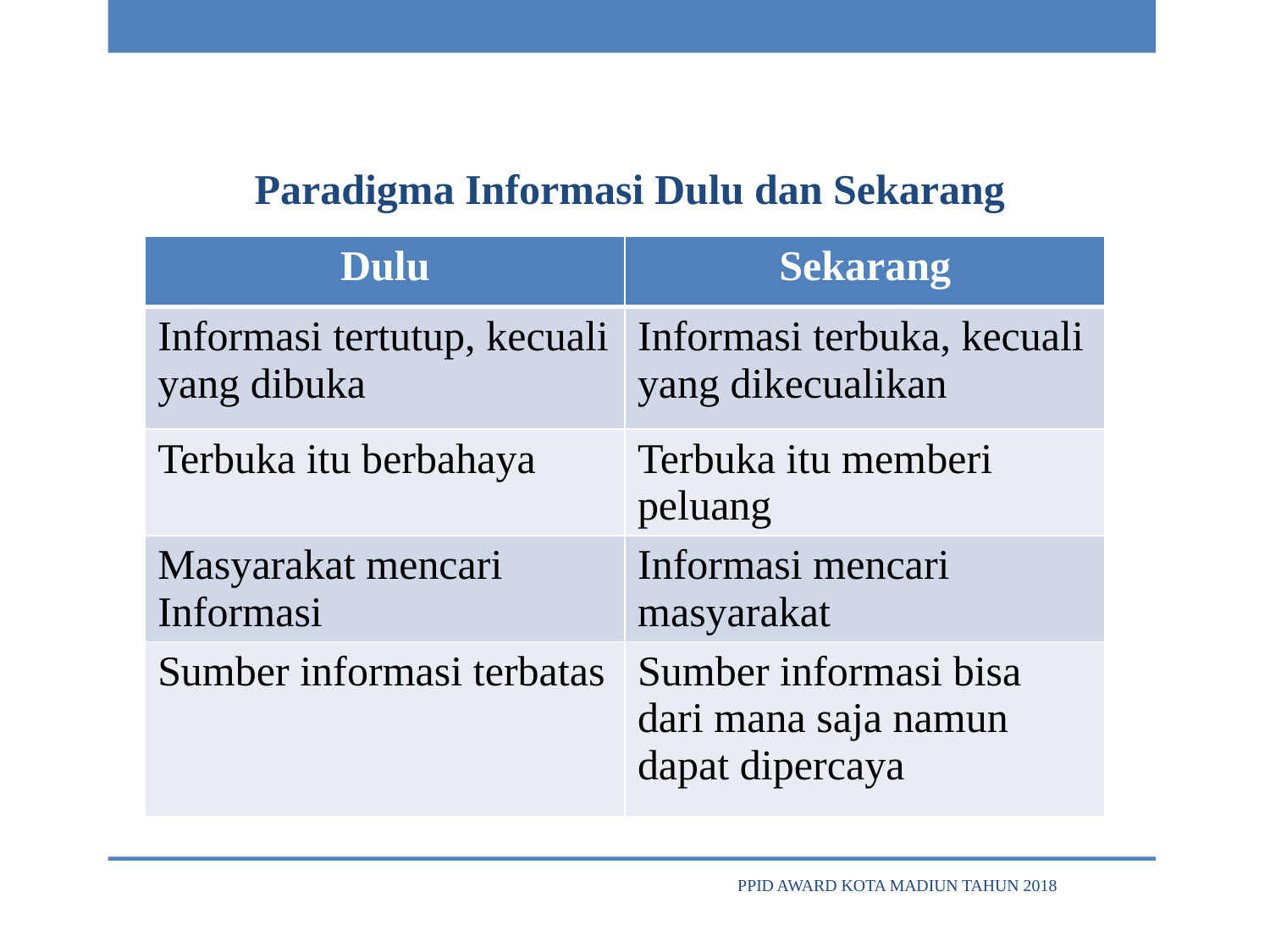

Paradigma Informasi Dulu dan Sekarang

| Dulu | Sekarang |
| --- | --- |
| Informasi tertutup, kecuali yang dibuka | Informasi terbuka, kecuali yang dikecualikan |
| Terbuka itu berbahaya | Terbuka itu memberi peluang |
| Masyarakat mencari Informasi | Informasi mencari masyarakat |
| Sumber informasi terbatas | Sumber informasi bisa dari mana saja namun dapat dipercaya |
PPID AWARD KOTA MADIUN TAHUN 2018